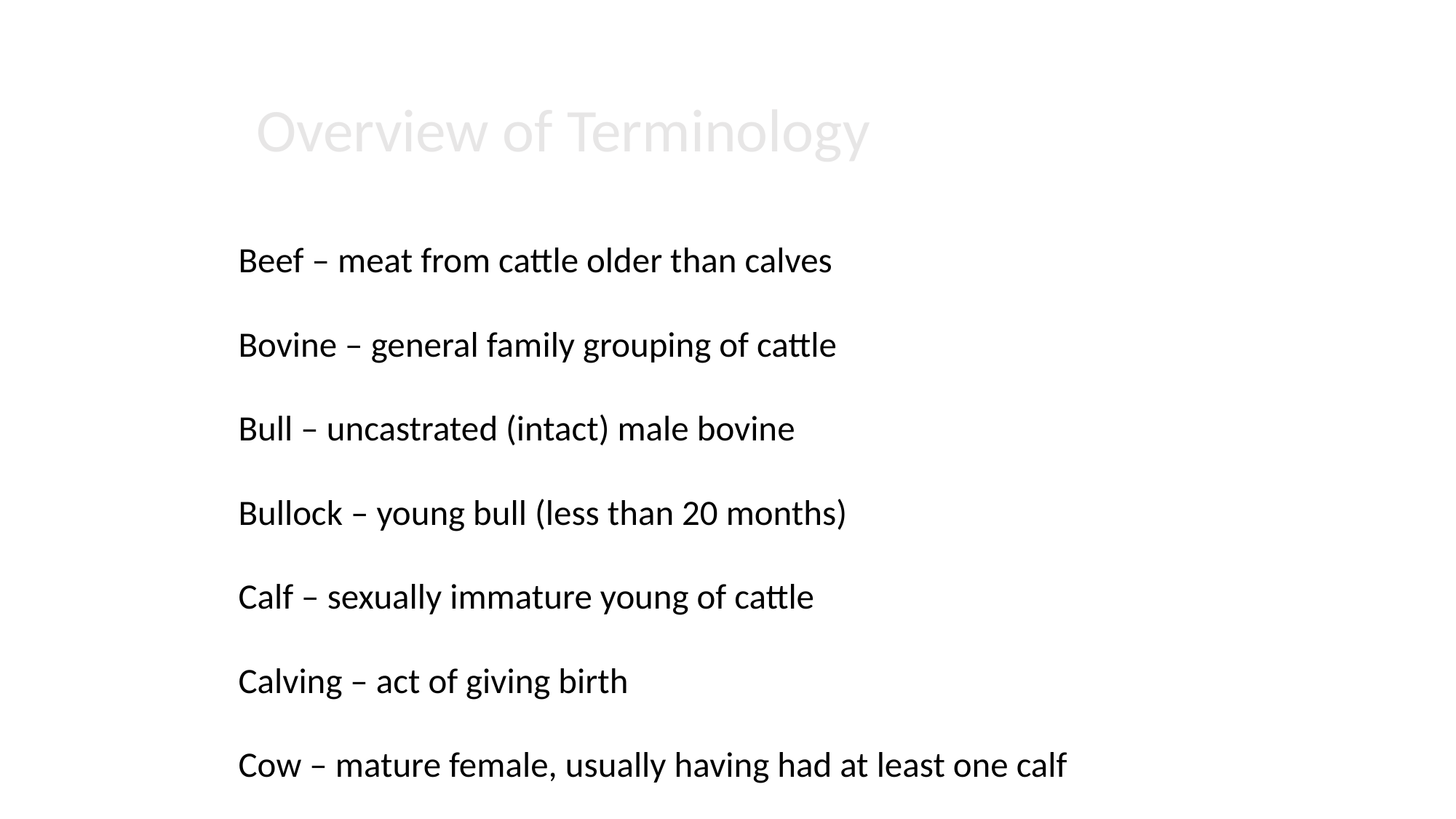

# Overview of Terminology
Beef – meat from cattle older than calves

Bovine – general family grouping of cattle

Bull – uncastrated (intact) male bovine

Bullock – young bull (less than 20 months)

Calf – sexually immature young of cattle

Calving – act of giving birth

Cow – mature female, usually having had at least one calf